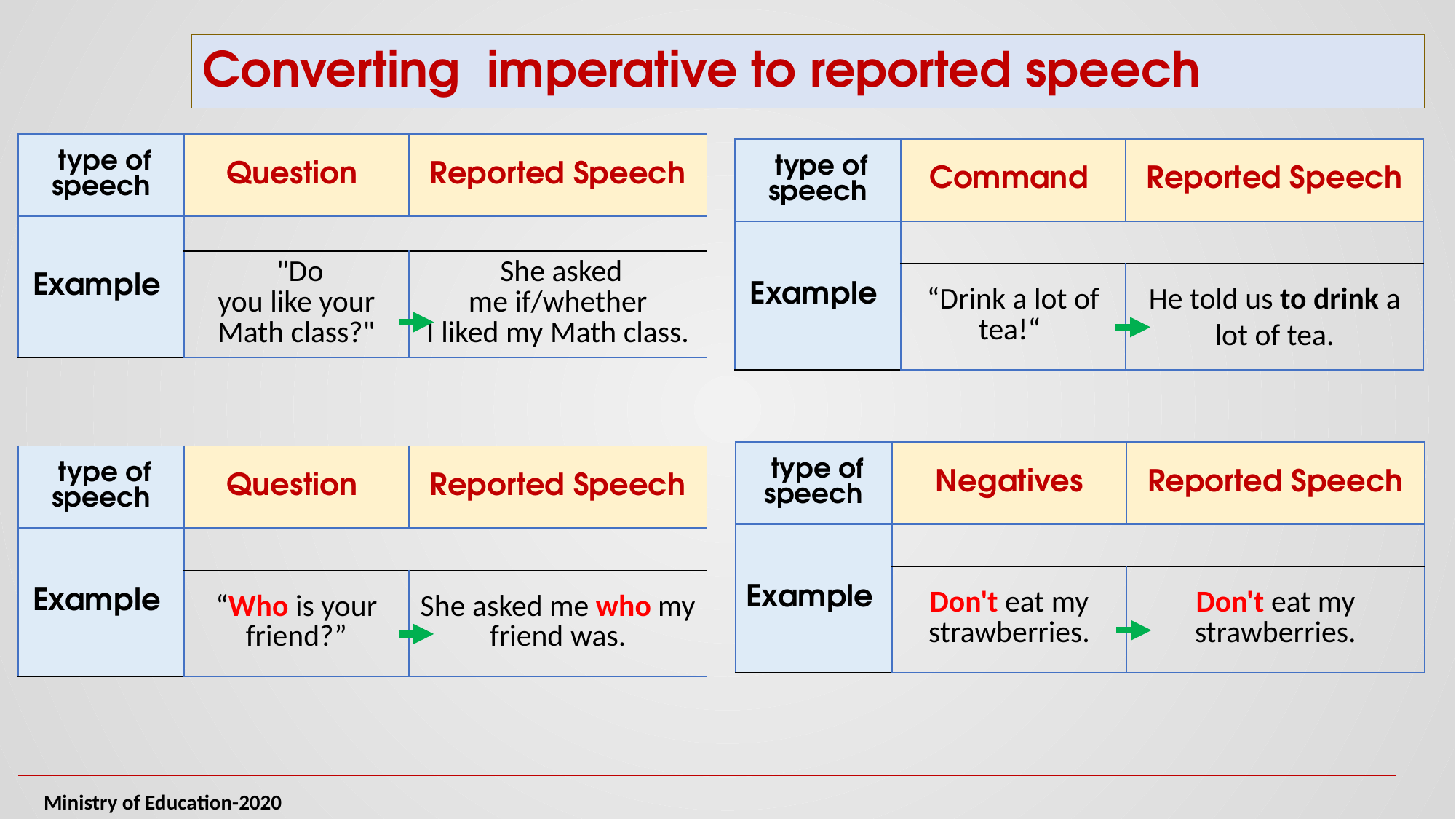

# Converting  imperative to reported speech
| type of speech | Question | Reported Speech |
| --- | --- | --- |
| Example |  |  |
|  | "Do you like your Math class?" | She asked me if/whether I liked my Math class. |
| type of speech | Command | Reported Speech |
| --- | --- | --- |
| Example |  |  |
|  | “Drink a lot of tea!“ | He told us to drink a lot of tea. |
| type of speech | Negatives | Reported Speech |
| --- | --- | --- |
| Example |  |  |
|  | Don't eat my strawberries. | Don't eat my strawberries. |
| type of speech | Question | Reported Speech |
| --- | --- | --- |
| Example |  |  |
|  | “Who is your friend?” | She asked me who my friend was. |
Ministry of Education-2020